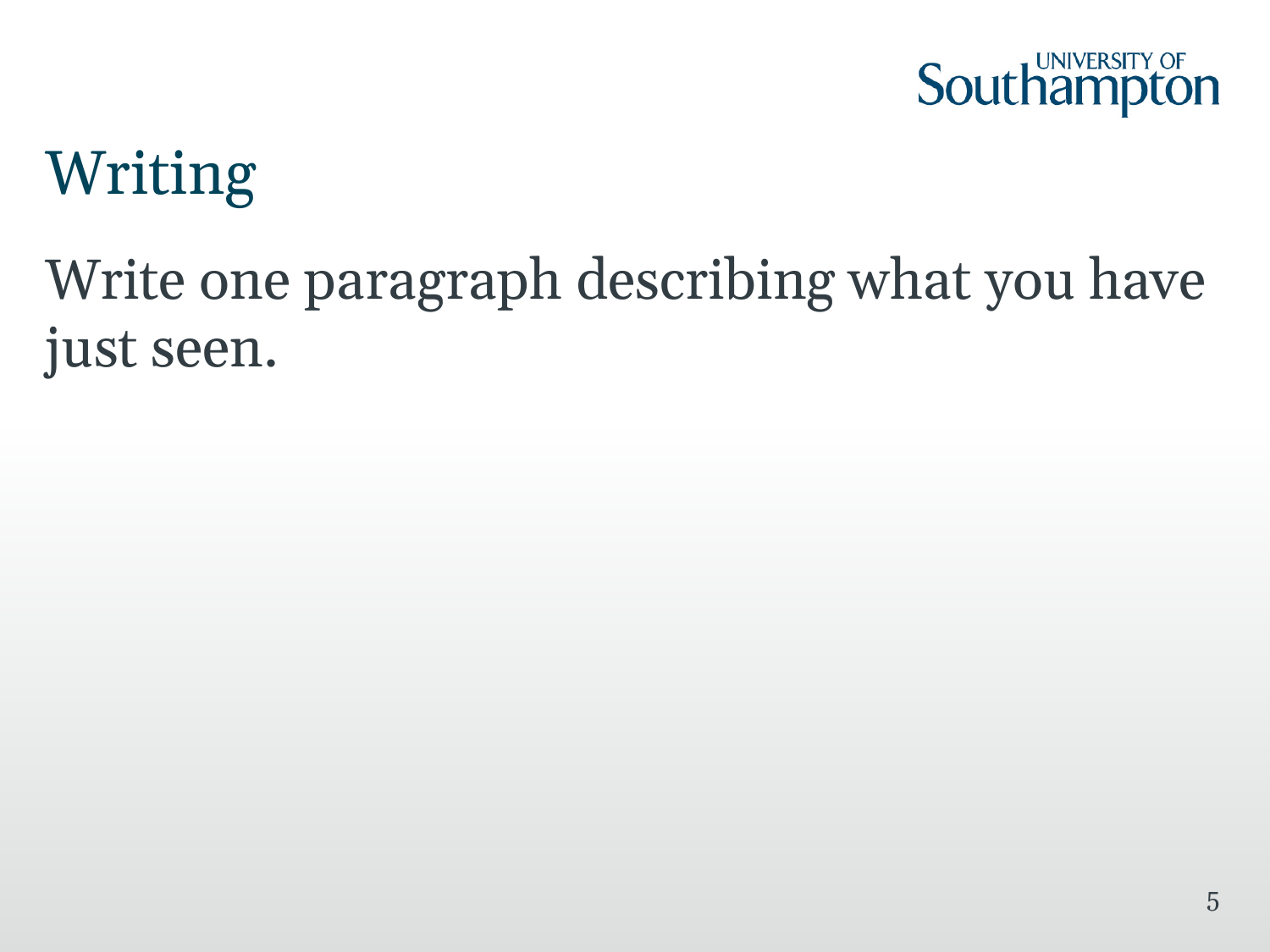

# Writing
Write one paragraph describing what you have just seen.

5